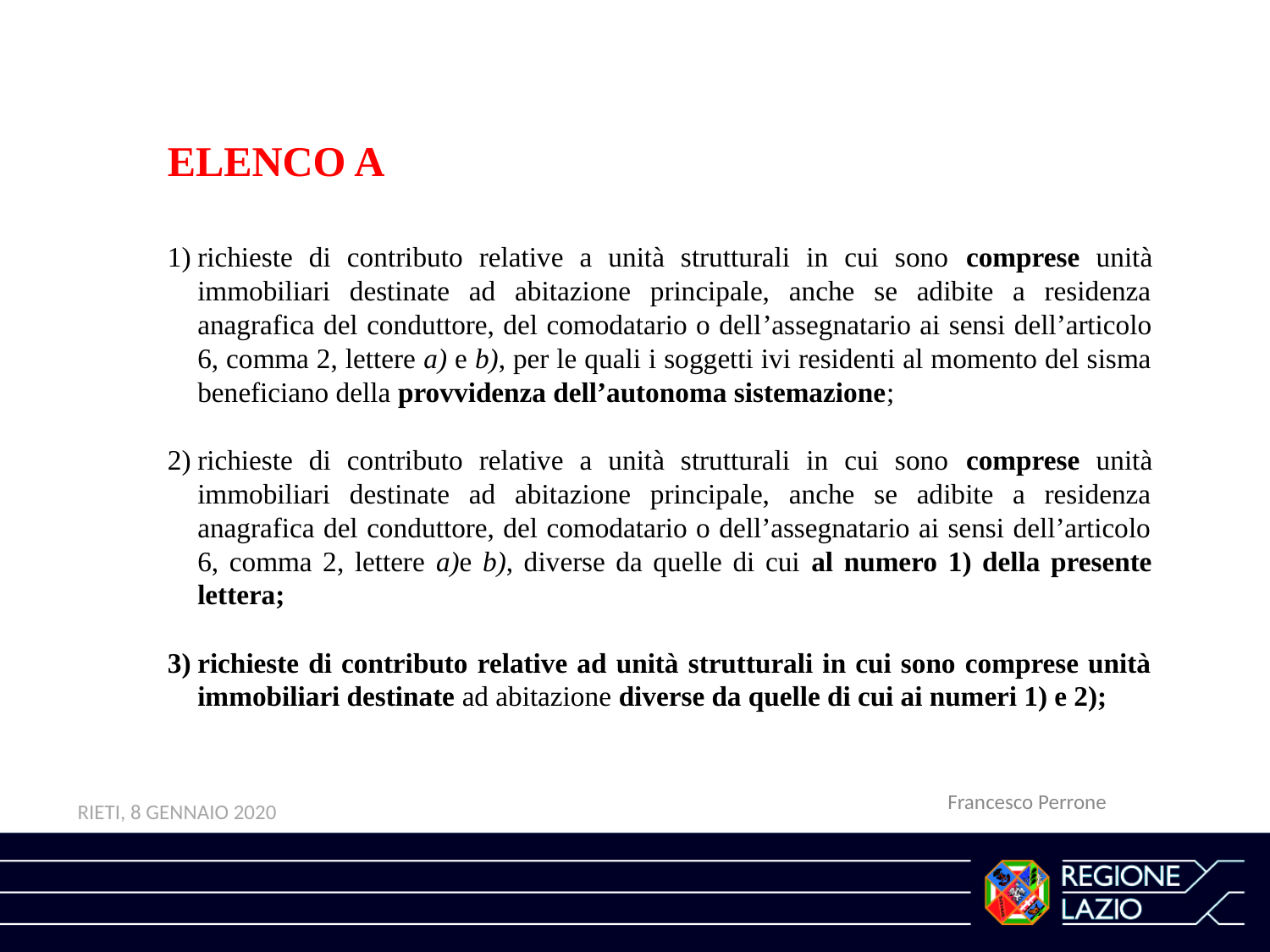

ELENCO A

richieste di contributo relative a unità strutturali in cui sono comprese unità immobiliari destinate ad abitazione principale, anche se adibite a residenza anagrafica del conduttore, del comodatario o dell’assegnatario ai sensi dell’articolo 6, comma 2, lettere a) e b), per le quali i soggetti ivi residenti al momento del sisma beneficiano della provvidenza dell’autonoma sistemazione;

richieste di contributo relative a unità strutturali in cui sono comprese unità immobiliari destinate ad abitazione principale, anche se adibite a residenza anagrafica del conduttore, del comodatario o dell’assegnatario ai sensi dell’articolo 6, comma 2, lettere a)e b), diverse da quelle di cui al numero 1) della presente lettera;

richieste di contributo relative ad unità strutturali in cui sono comprese unità immobiliari destinate ad abitazione diverse da quelle di cui ai numeri 1) e 2);

Francesco Perrone
RIETI, 8 GENNAIO 2020